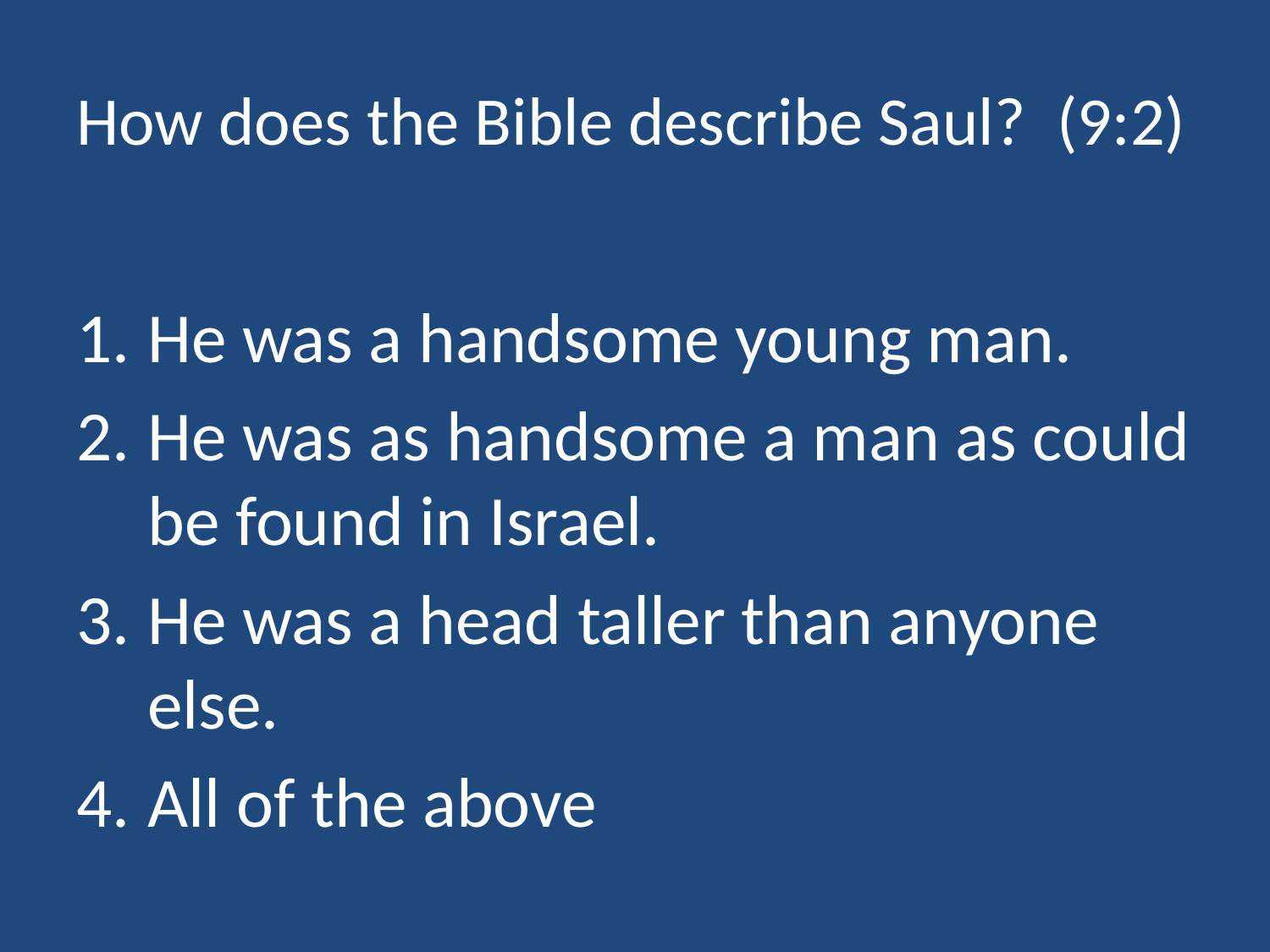

# How does the Bible describe Saul?  (9:2)
He was a handsome young man.
He was as handsome a man as could be found in Israel.
He was a head taller than anyone else.
All of the above